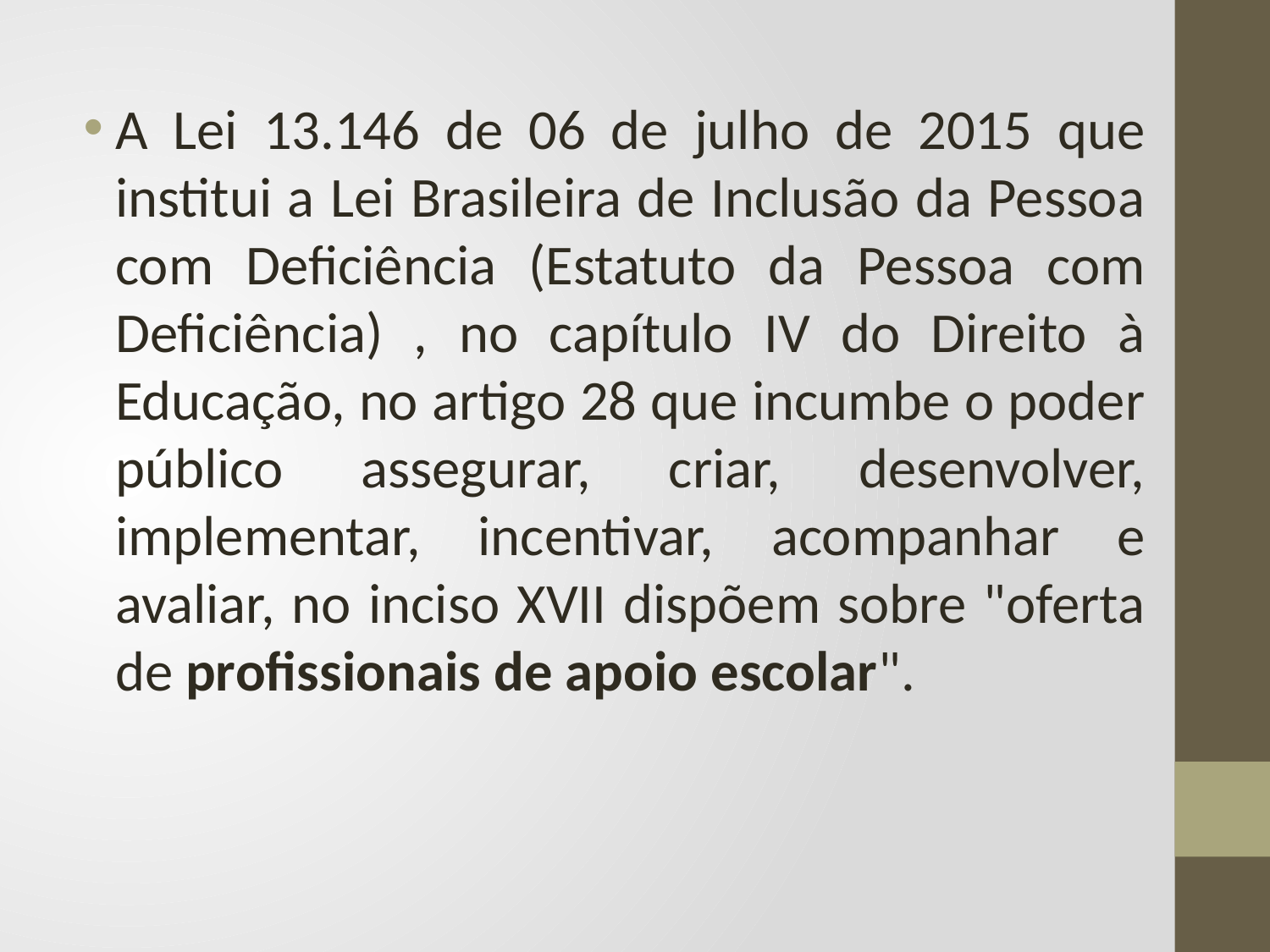

A Lei 13.146 de 06 de julho de 2015 que institui a Lei Brasileira de Inclusão da Pessoa com Deficiência (Estatuto da Pessoa com Deficiência) , no capítulo IV do Direito à Educação, no artigo 28 que incumbe o poder público assegurar, criar, desenvolver, implementar, incentivar, acompanhar e avaliar, no inciso XVII dispõem sobre "oferta de profissionais de apoio escolar".